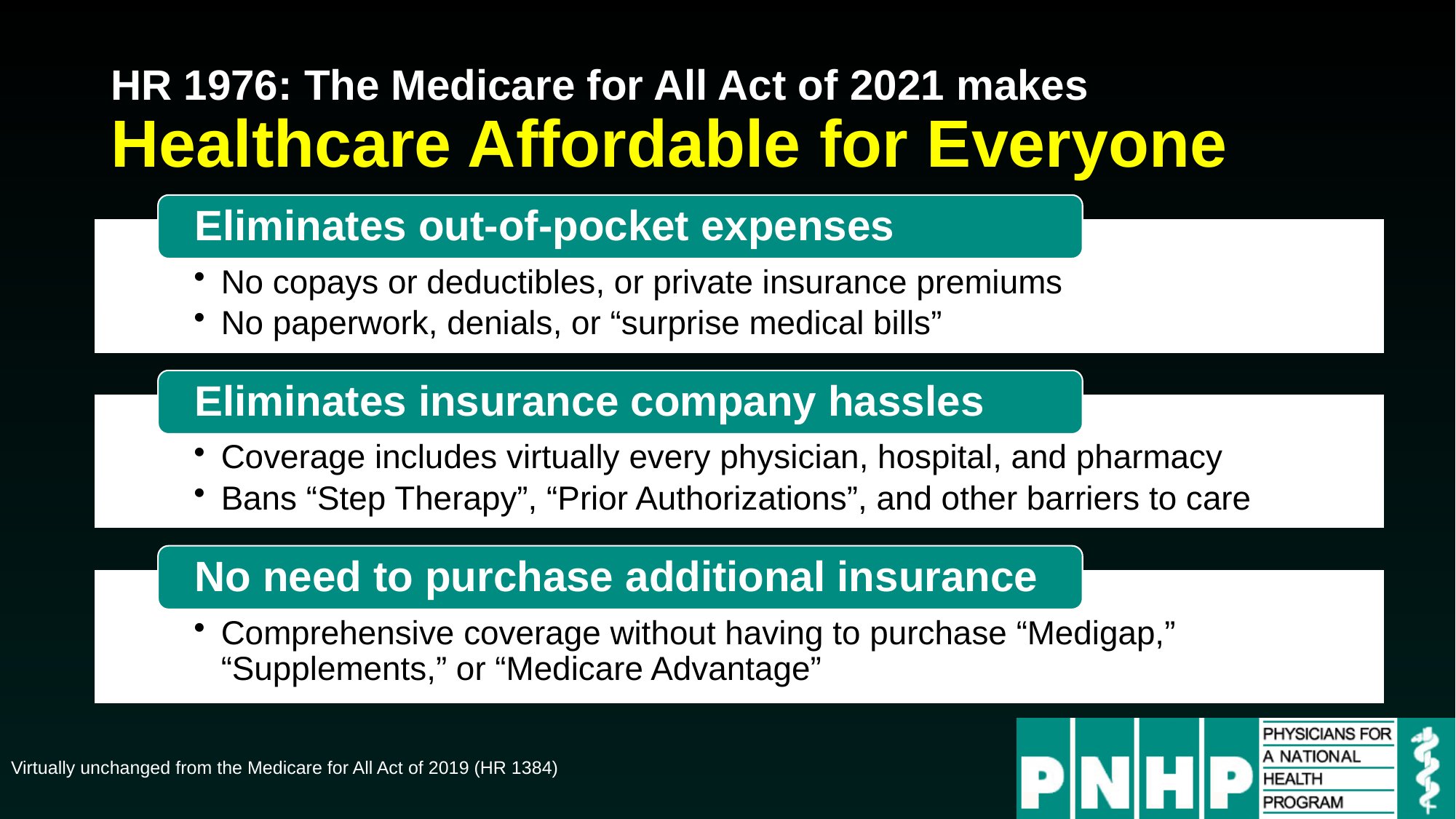

# HR 1976: The Medicare for All Act of 2021 makes Healthcare Affordable for Everyone
Eliminates out-of-pocket expenses
No copays or deductibles, or private insurance premiums
No paperwork, denials, or “surprise medical bills”
Eliminates insurance company hassles
Coverage includes virtually every physician, hospital, and pharmacy
Bans “Step Therapy”, “Prior Authorizations”, and other barriers to care
No need to purchase additional insurance
Comprehensive coverage without having to purchase “Medigap,” “Supplements,” or “Medicare Advantage”
Virtually unchanged from the Medicare for All Act of 2019 (HR 1384)